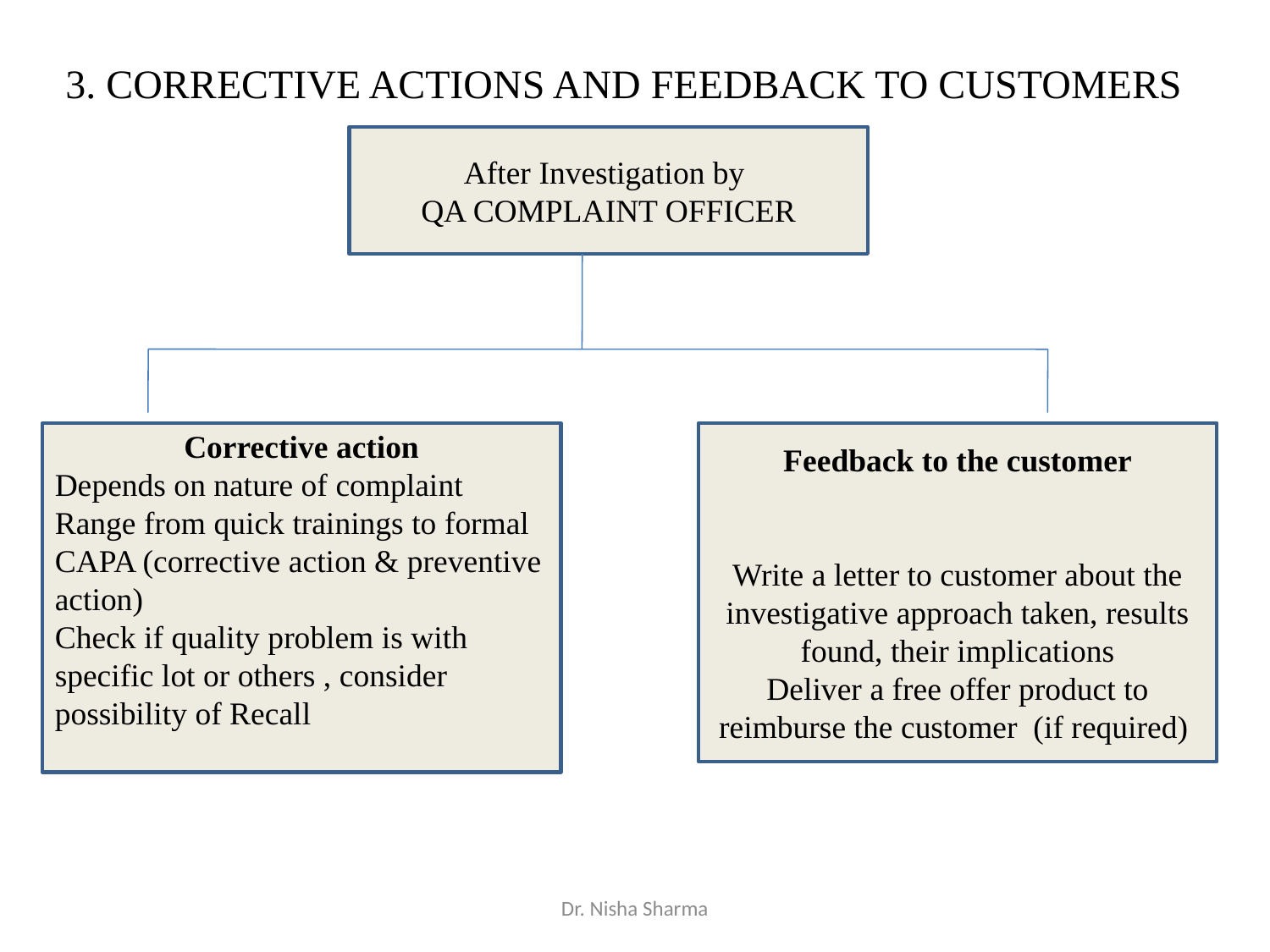

# 3. CORRECTIVE ACTIONS AND FEEDBACK TO CUSTOMERS
After Investigation by
QA COMPLAINT OFFICER

Corrective action
Depends on nature of complaint
Range from quick trainings to formal CAPA (corrective action & preventive action)
Check if quality problem is with specific lot or others , consider possibility of Recall

Feedback to the customer

Write a letter to customer about the investigative approach taken, results found, their implications
Deliver a free offer product to reimburse the customer  (if required)
Dr. Nisha Sharma